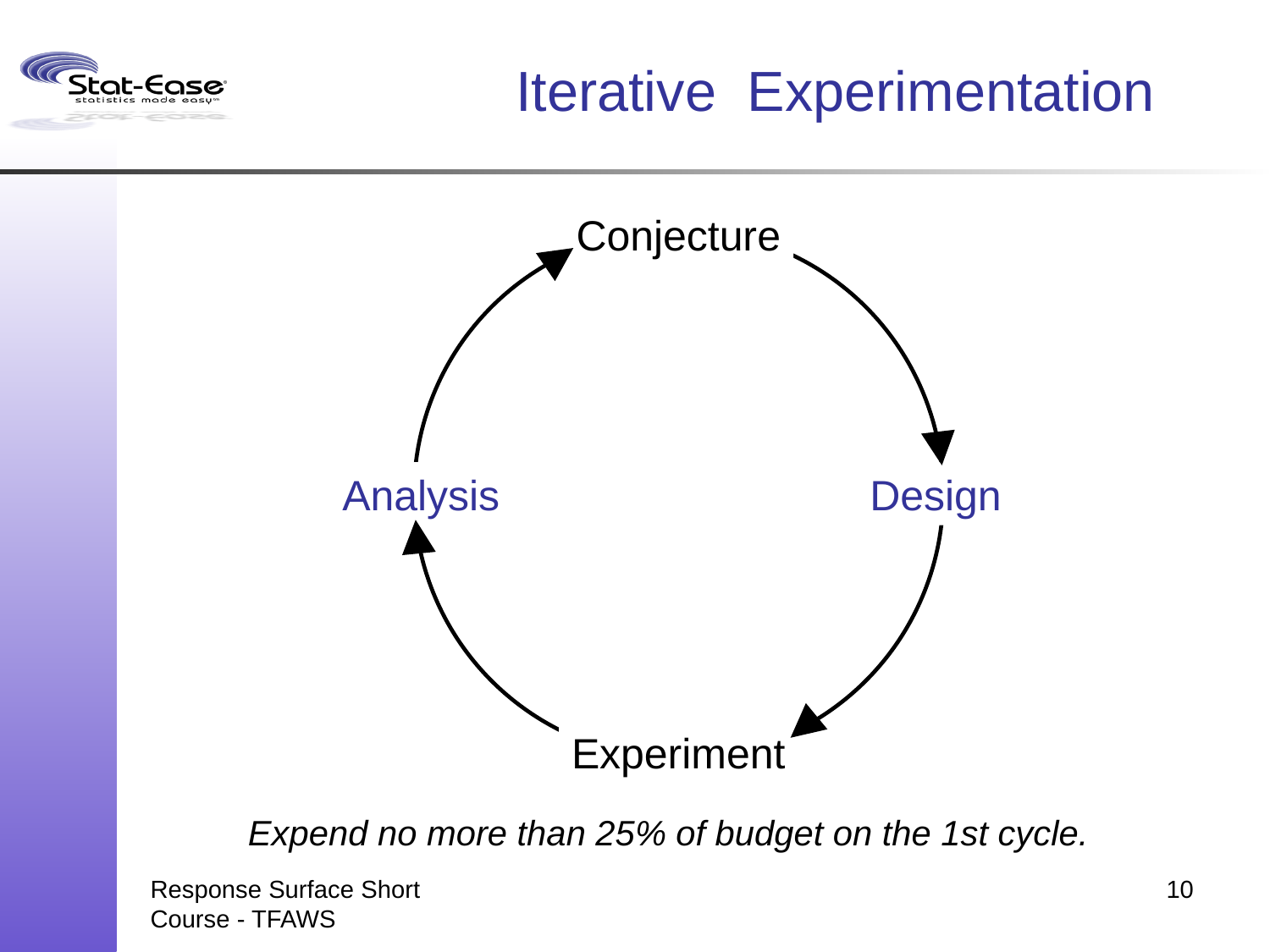

# Iterative  Experimentation
Conjecture

Analysis
Design
Experiment
Expend no more than 25% of budget on the 1st cycle.
Response Surface Short Course - TFAWS
10